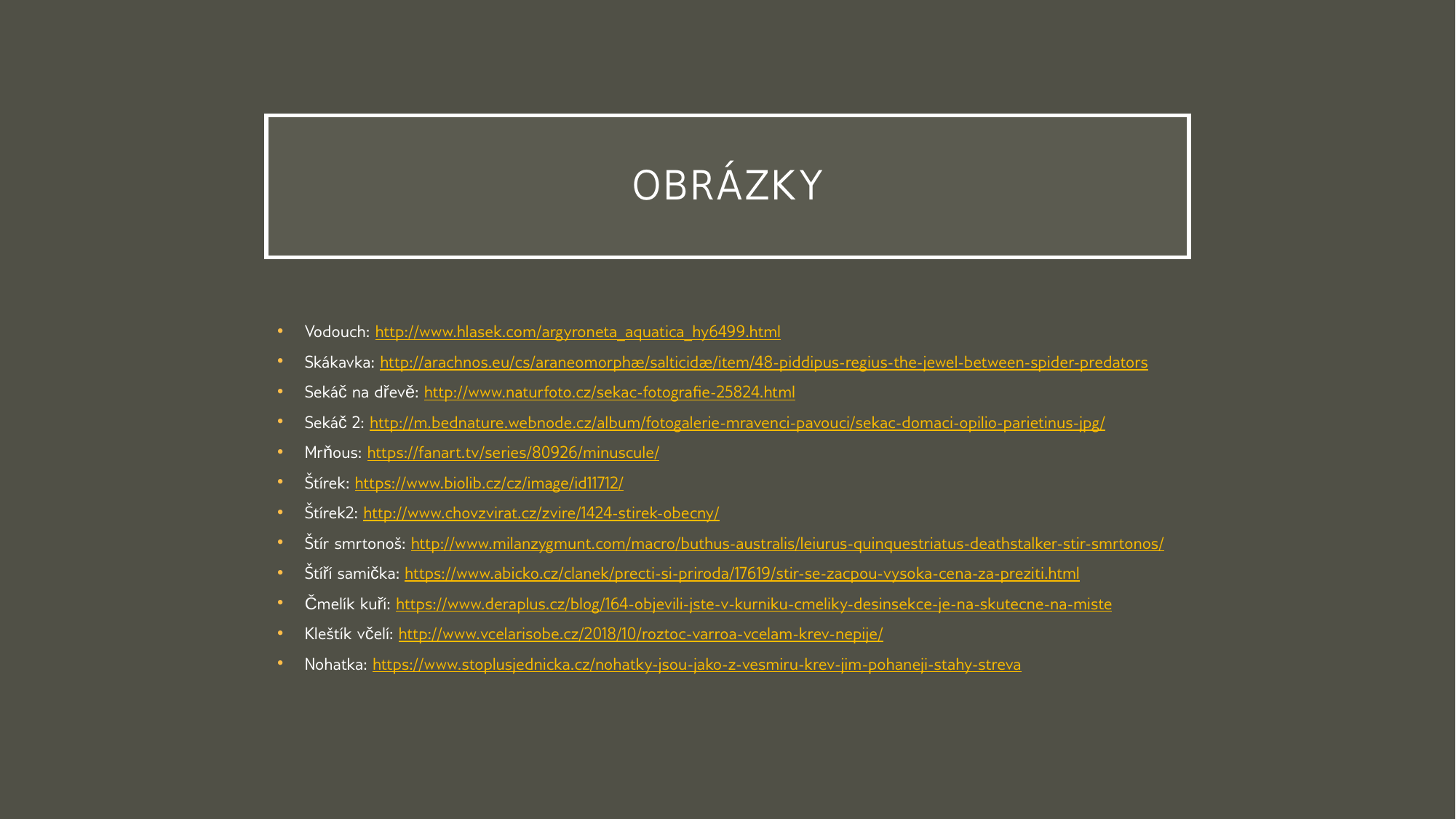

# obrázky
Vodouch: http://www.hlasek.com/argyroneta_aquatica_hy6499.html
Skákavka: http://arachnos.eu/cs/araneomorphae/salticidae/item/48-piddipus-regius-the-jewel-between-spider-predators
Sekáč na dřevě: http://www.naturfoto.cz/sekac-fotografie-25824.html
Sekáč 2: http://m.bednature.webnode.cz/album/fotogalerie-mravenci-pavouci/sekac-domaci-opilio-parietinus-jpg/
Mrňous: https://fanart.tv/series/80926/minuscule/
Štírek: https://www.biolib.cz/cz/image/id11712/
Štírek2: http://www.chovzvirat.cz/zvire/1424-stirek-obecny/
Štír smrtonoš: http://www.milanzygmunt.com/macro/buthus-australis/leiurus-quinquestriatus-deathstalker-stir-smrtonos/
Štíří samička: https://www.abicko.cz/clanek/precti-si-priroda/17619/stir-se-zacpou-vysoka-cena-za-preziti.html
Čmelík kuří: https://www.deraplus.cz/blog/164-objevili-jste-v-kurniku-cmeliky-desinsekce-je-na-skutecne-na-miste
Kleštík včelí: http://www.vcelarisobe.cz/2018/10/roztoc-varroa-vcelam-krev-nepije/
Nohatka: https://www.stoplusjednicka.cz/nohatky-jsou-jako-z-vesmiru-krev-jim-pohaneji-stahy-streva